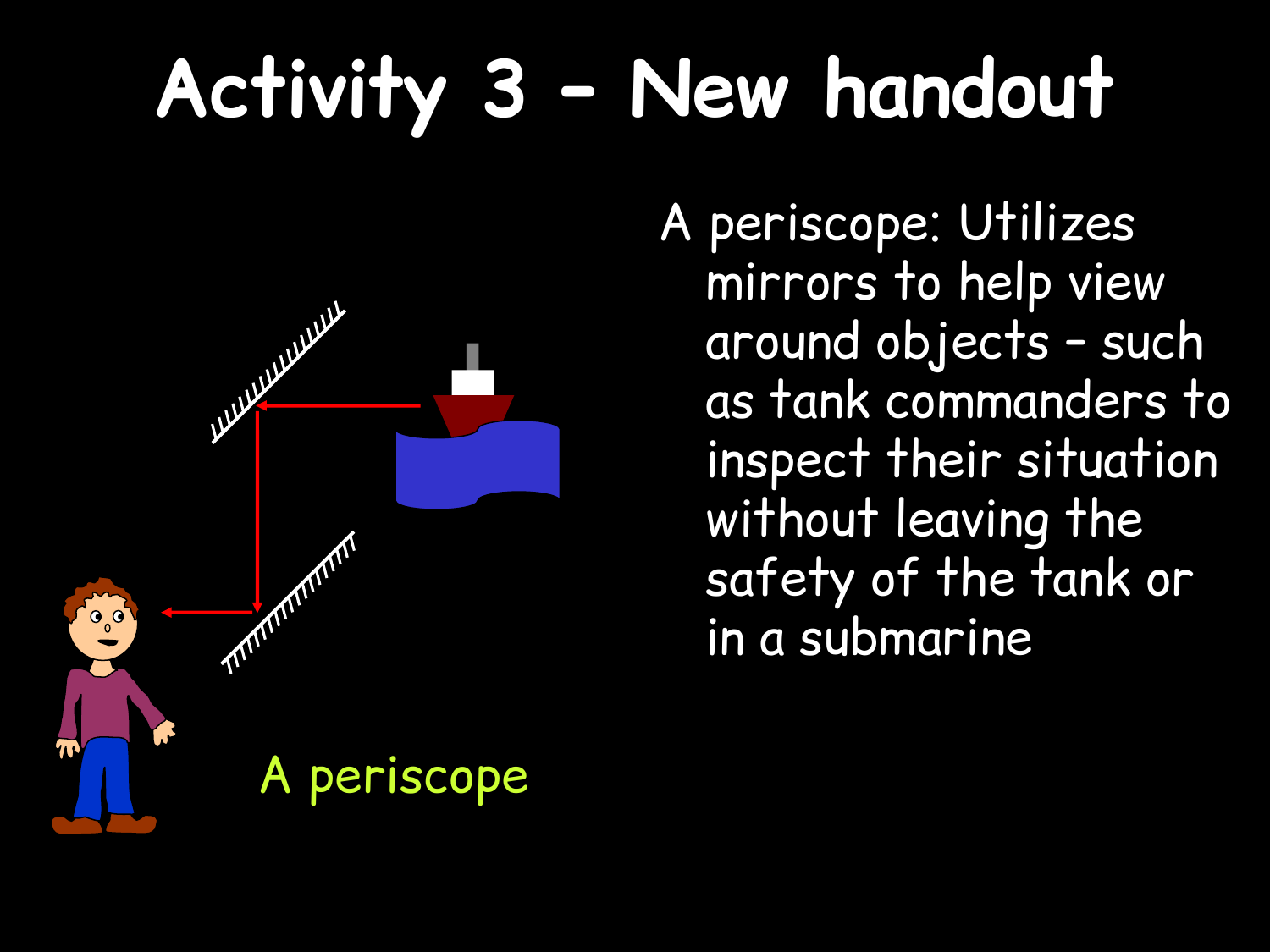

# Activity 3 – New handout
A periscope: Utilizes mirrors to help view around objects – such as tank commanders to inspect their situation without leaving the safety of the tank or in a submarine

A periscope